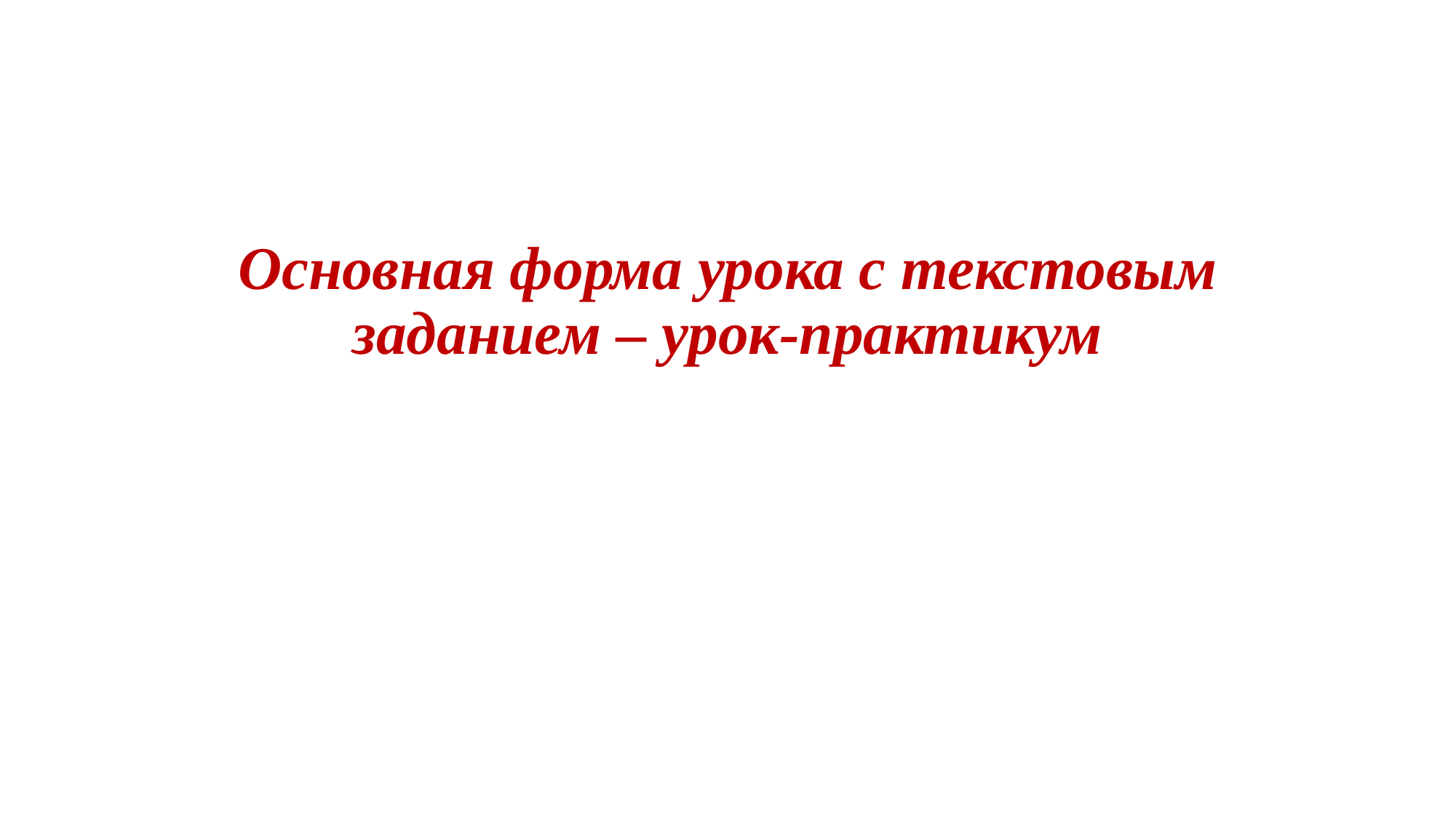

# Основная форма урока с текстовым заданием – урок-практикум